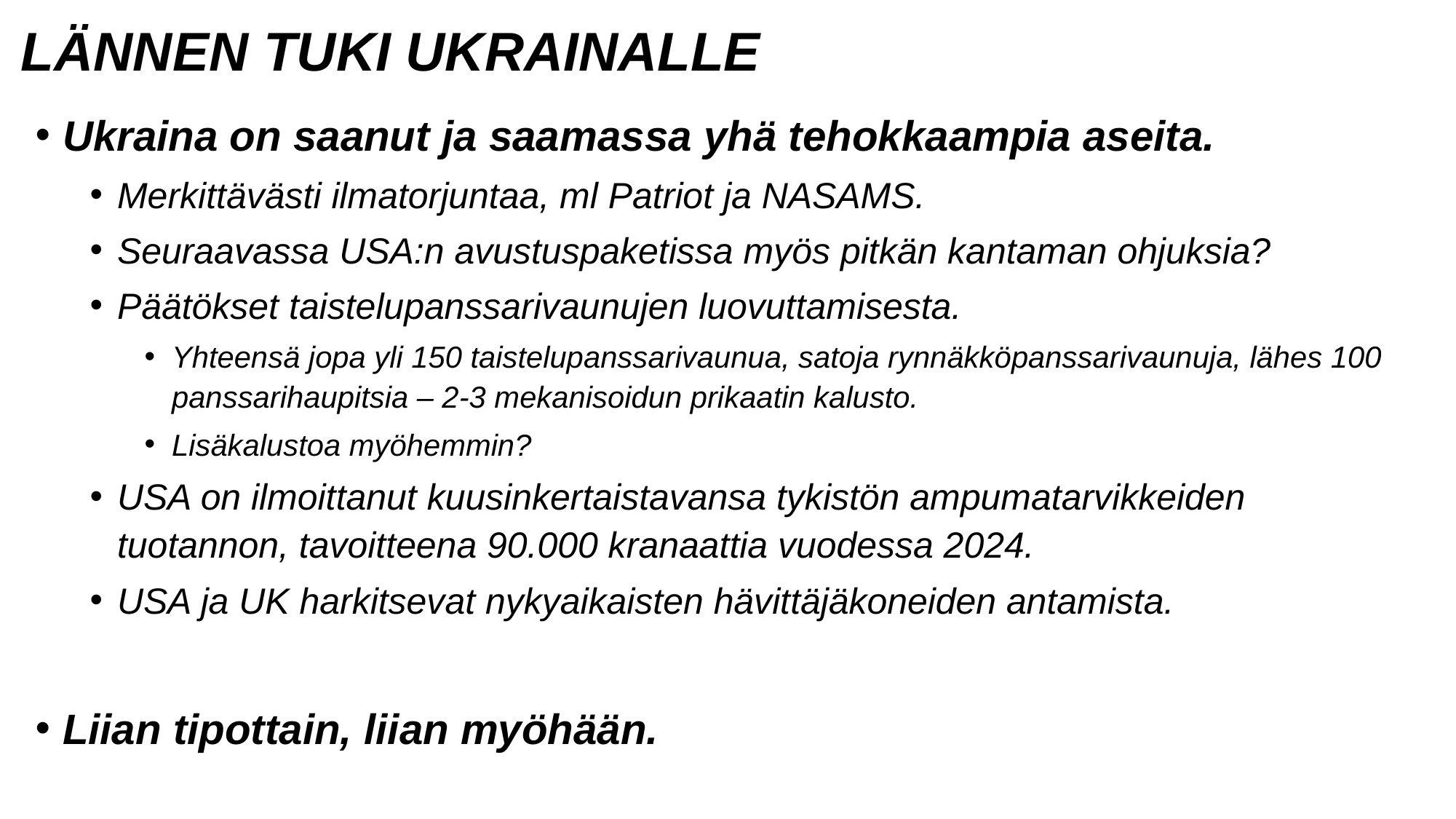

# LÄNNEN TUKI UKRAINALLE
Ukraina on saanut ja saamassa yhä tehokkaampia aseita.
Merkittävästi ilmatorjuntaa, ml Patriot ja NASAMS.
Seuraavassa USA:n avustuspaketissa myös pitkän kantaman ohjuksia?
Päätökset taistelupanssarivaunujen luovuttamisesta.
Yhteensä jopa yli 150 taistelupanssarivaunua, satoja rynnäkköpanssarivaunuja, lähes 100 panssarihaupitsia – 2-3 mekanisoidun prikaatin kalusto.
Lisäkalustoa myöhemmin?
USA on ilmoittanut kuusinkertaistavansa tykistön ampumatarvikkeiden tuotannon, tavoitteena 90.000 kranaattia vuodessa 2024.
USA ja UK harkitsevat nykyaikaisten hävittäjäkoneiden antamista.

Liian tipottain, liian myöhään.